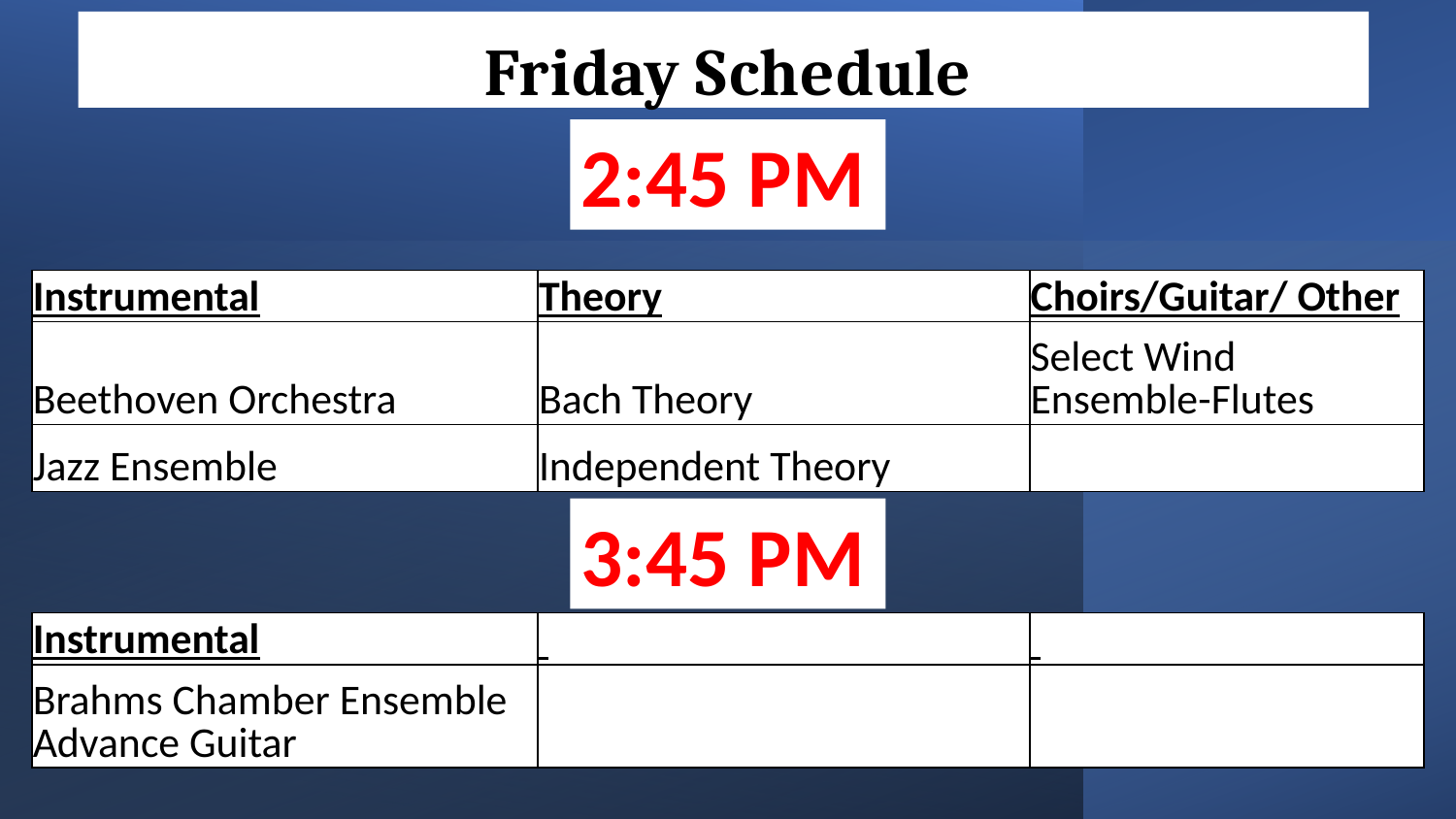

Friday Schedule
2:45 PM
| Instrumental | Theory | Choirs/Guitar/ Other |
| --- | --- | --- |
| Beethoven Orchestra | Bach Theory | Select Wind Ensemble-Flutes |
| Jazz Ensemble | Independent Theory |  |
3:45 PM
| Instrumental |  |  |
| --- | --- | --- |
| Brahms Chamber Ensemble Advance Guitar |  |  |